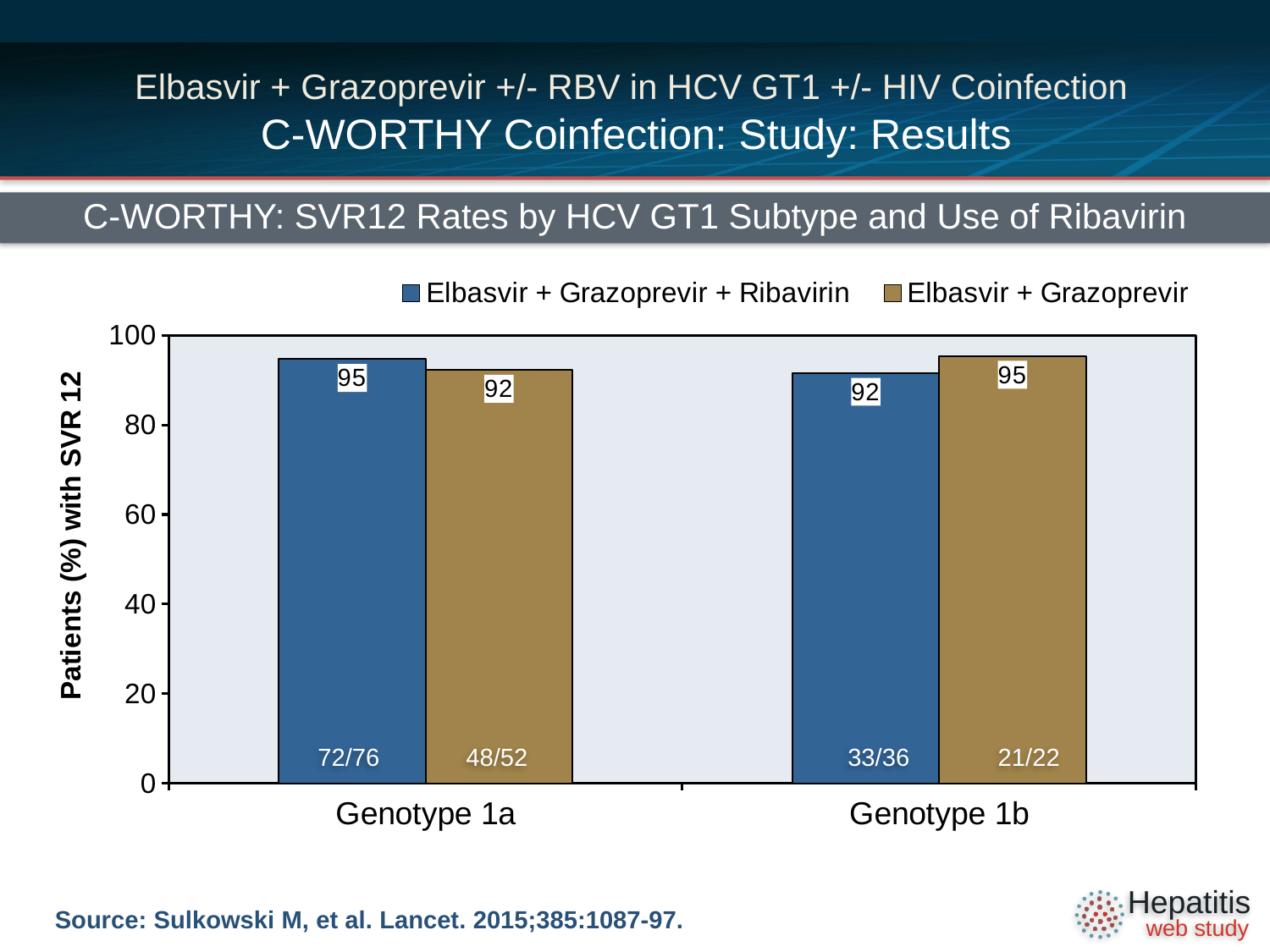

# Elbasvir + Grazoprevir +/- RBV in HCV GT1 +/- HIV Coinfection C-WORTHY Coinfection: Study: Results
C-WORTHY: SVR12 Rates by HCV GT1 Subtype and Use of Ribavirin

### Chart

| Category | Elbasvir + Grazoprevir + Ribavirin | Elbasvir + Grazoprevir |
|---|---|---|
| Genotype 1a | 94.7 | 92.3 |
| Genotype 1b | 91.6 | 95.4 |
72/76
48/52
33/36
21/22
Source: Sulkowski M, et al. Lancet. 2015;385:1087-97.